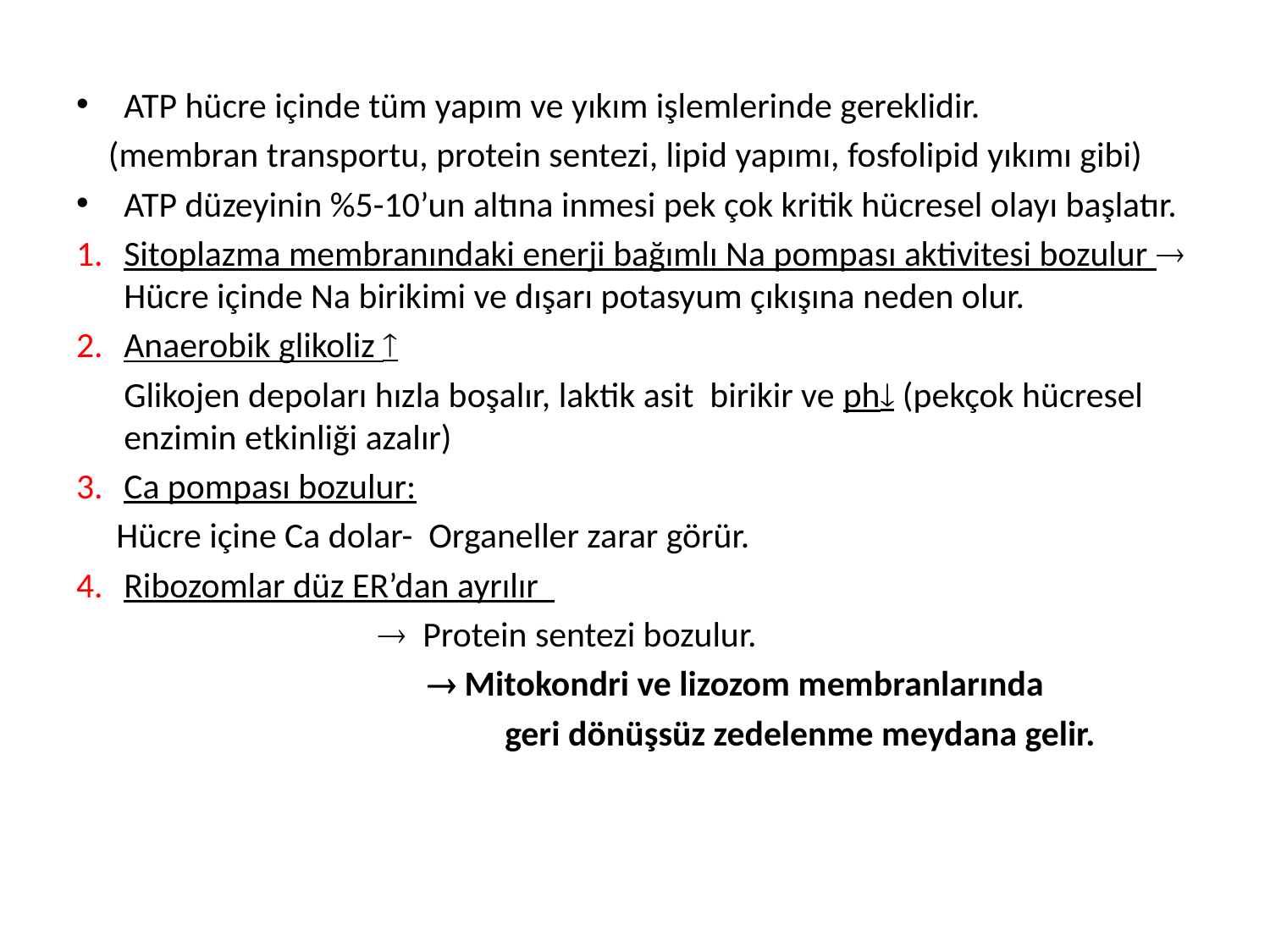

ATP hücre içinde tüm yapım ve yıkım işlemlerinde gereklidir.
    (membran transportu, protein sentezi, lipid yapımı, fosfolipid yıkımı gibi)
ATP düzeyinin %5-10’un altına inmesi pek çok kritik hücresel olayı başlatır.
Sitoplazma membranındaki enerji bağımlı Na pompası aktivitesi bozulur → Hücre içinde Na birikimi ve dışarı potasyum çıkışına neden olur.
Anaerobik glikoliz ↑
 	Glikojen depoları hızla boşalır, laktik asit  birikir ve ph↓ (pekçok hücresel enzimin etkinliği azalır)
Ca pompası bozulur:
     Hücre içine Ca dolar-  Organeller zarar görür.
Ribozomlar düz ER’dan ayrılır
 			→  Protein sentezi bozulur.
		                      → Mitokondri ve lizozom membranlarında
				geri dönüşsüz zedelenme meydana gelir.